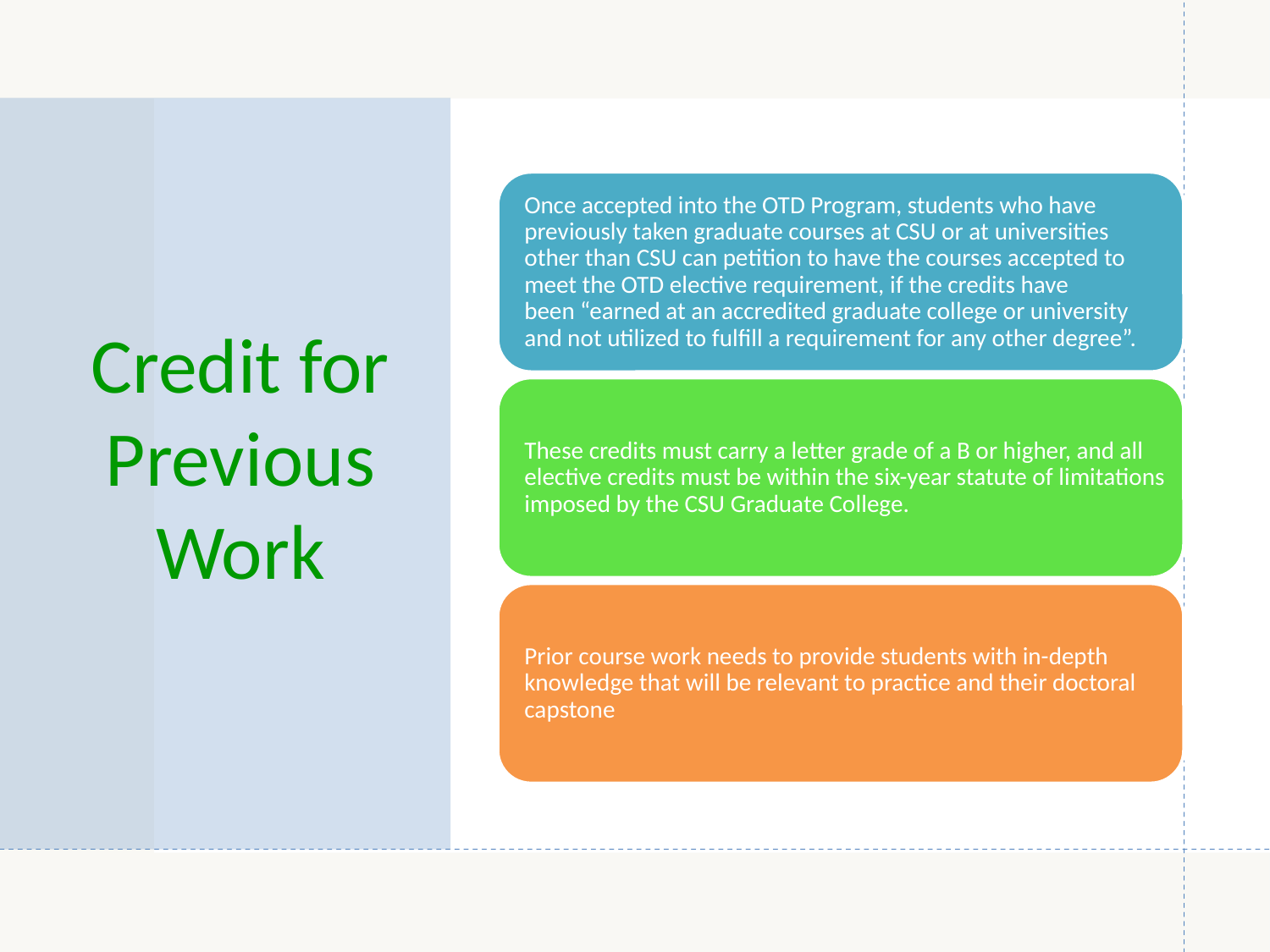

# Credit for Previous Work

Once accepted into the OTD Program, students who have previously taken graduate courses at CSU or at universities other than CSU can petition to have the courses accepted to meet the OTD elective requirement, if the credits have been “earned at an accredited graduate college or university and not utilized to fulfill a requirement for any other degree”.
These credits must carry a letter grade of a B or higher, and all elective credits must be within the six-year statute of limitations imposed by the CSU Graduate College.
Prior course work needs to provide students with in-depth knowledge that will be relevant to practice and their doctoral capstone